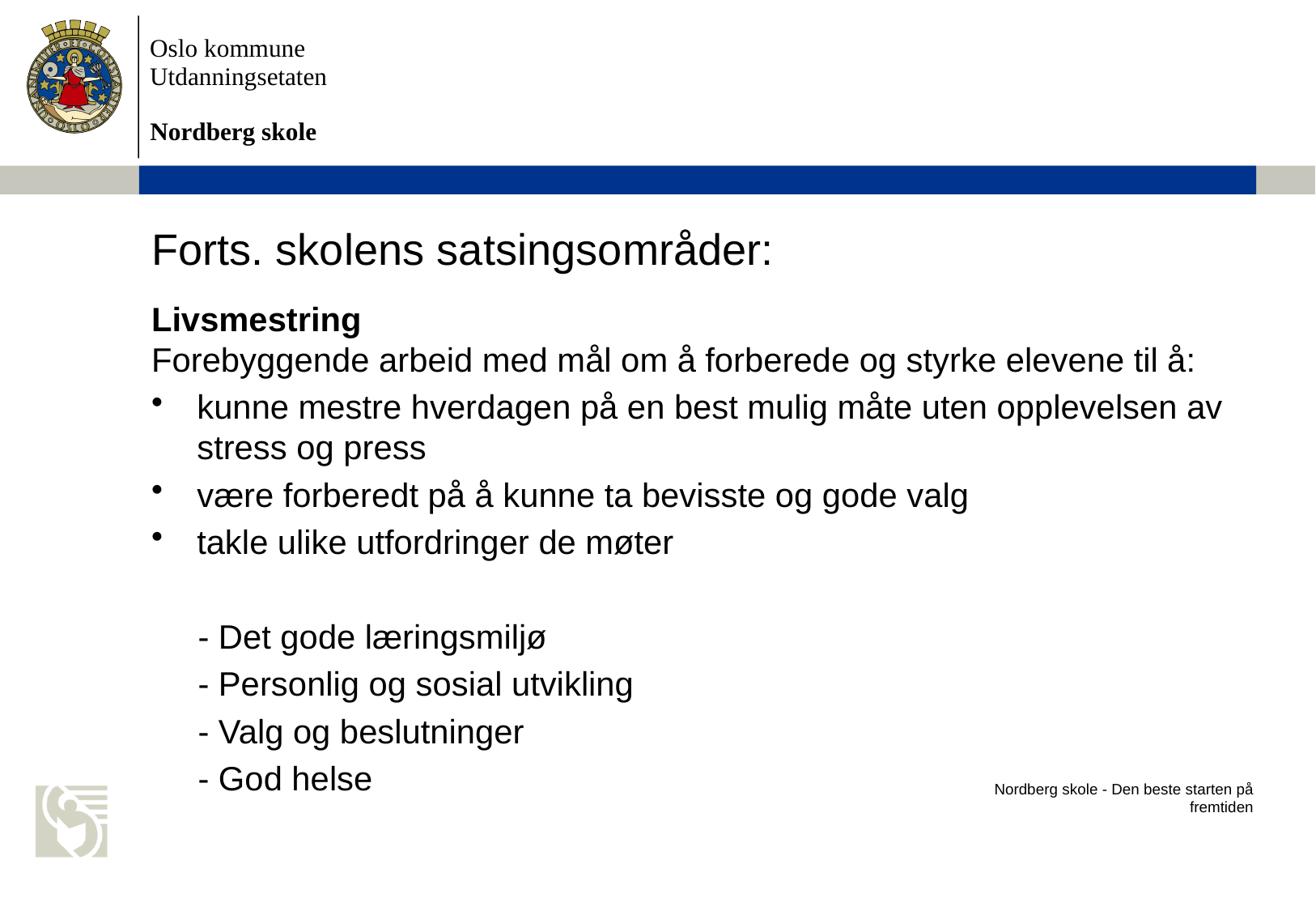

# Forts. skolens satsingsområder:
Livsmestring
Forebyggende arbeid med mål om å forberede og styrke elevene til å:
kunne mestre hverdagen på en best mulig måte uten opplevelsen av stress og press
være forberedt på å kunne ta bevisste og gode valg
takle ulike utfordringer de møter

     - Det gode læringsmiljø
     - Personlig og sosial utvikling
     - Valg og beslutninger
     - God helse

Nordberg skole - Den beste starten på fremtiden